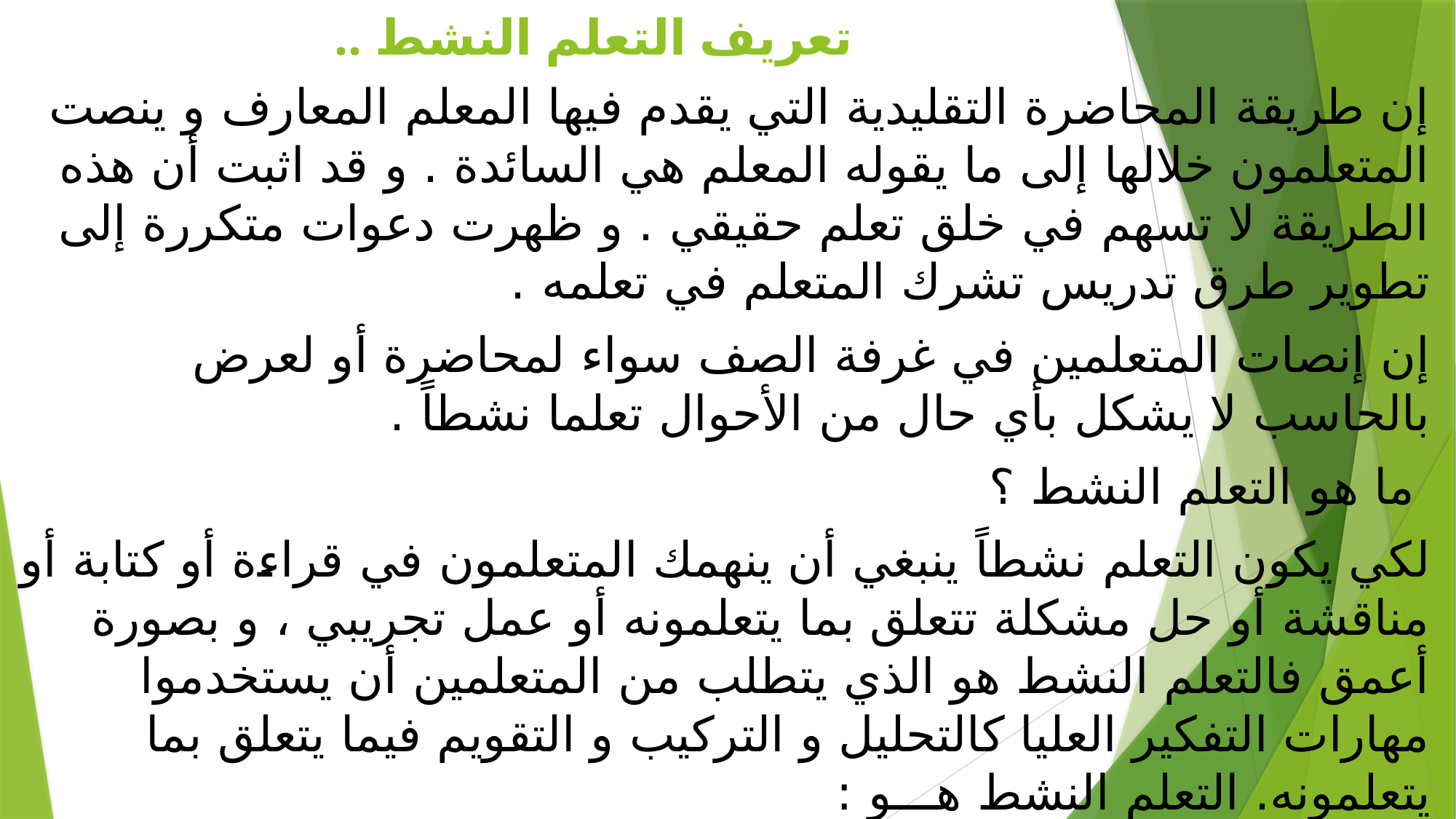

# تعريف التعلم النشط ..
إن طريقة المحاضرة التقليدية التي يقدم فيها المعلم المعارف و ينصت المتعلمون خلالها إلى ما يقوله المعلم هي السائدة . و قد اثبت أن هذه الطريقة لا تسهم في خلق تعلم حقيقي . و ظهرت دعوات متكررة إلى تطوير طرق تدريس تشرك المتعلم في تعلمه .
إن إنصات المتعلمين في غرفة الصف سواء لمحاضرة أو لعرض بالحاسب لا يشكل بأي حال من الأحوال تعلما نشطاً .
 ما هو التعلم النشط ؟
لكي يكون التعلم نشطاً ينبغي أن ينهمك المتعلمون في قراءة أو كتابة أو مناقشة أو حل مشكلة تتعلق بما يتعلمونه أو عمل تجريبي ، و بصورة أعمق فالتعلم النشط هو الذي يتطلب من المتعلمين أن يستخدموا مهارات التفكير العليا كالتحليل و التركيب و التقويم فيما يتعلق بما يتعلمونه. التعلم النشط هـــو :
" طريقة تدريس تشرك المتعلمين في عمل أشيــــاء تجبـــرهم على التفكير فيما يتعلمونه "